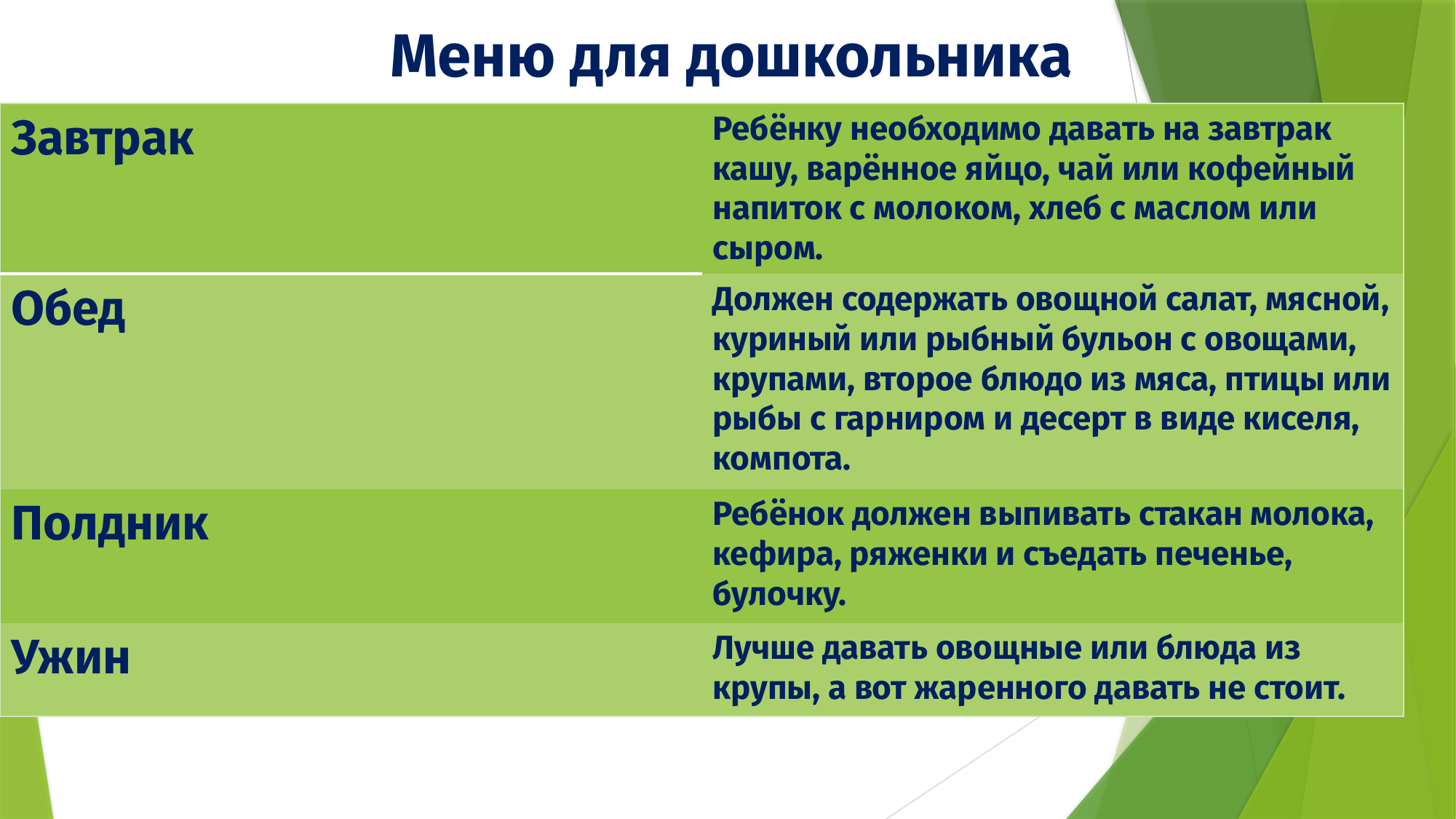

Меню для дошкольника
| Завтрак | Ребёнку необходимо давать на завтрак кашу, варённое яйцо, чай или кофейный напиток с молоком, хлеб с маслом или сыром. |
| --- | --- |
| Обед | Должен содержать овощной салат, мясной, куриный или рыбный бульон с овощами, крупами, второе блюдо из мяса, птицы или рыбы с гарниром и десерт в виде киселя, компота. |
| Полдник | Ребёнок должен выпивать стакан молока, кефира, ряженки и съедать печенье, булочку. |
| Ужин | Лучше давать овощные или блюда из крупы, а вот жаренного давать не стоит. |